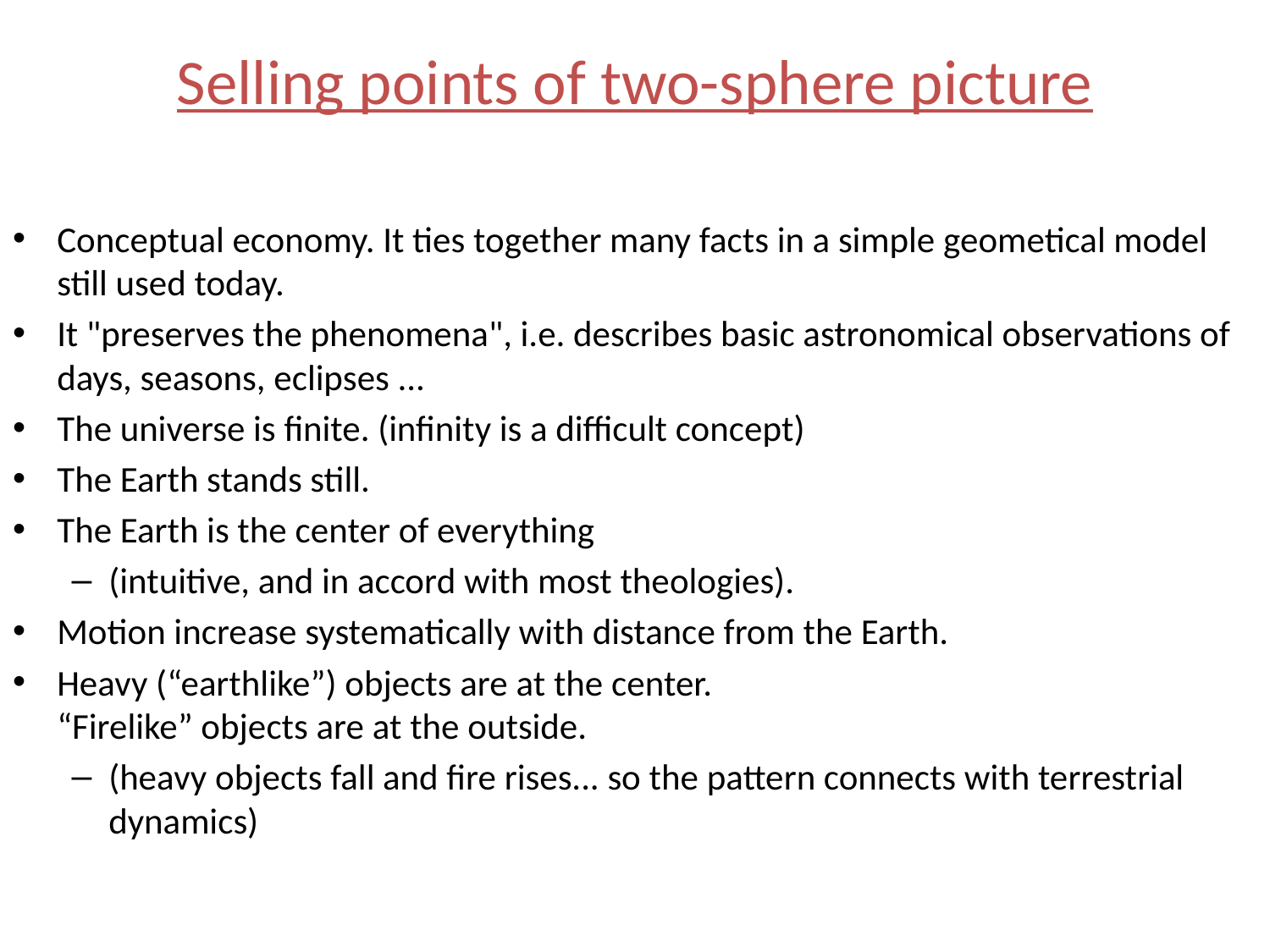

# Selling points of two-sphere picture

Conceptual economy. It ties together many facts in a simple geometical model still used today.
It "preserves the phenomena", i.e. describes basic astronomical observations of days, seasons, eclipses ...
The universe is finite. (infinity is a difficult concept)
The Earth stands still.
The Earth is the center of everything
(intuitive, and in accord with most theologies).
Motion increase systematically with distance from the Earth.
Heavy (“earthlike”) objects are at the center.
“Firelike” objects are at the outside.
(heavy objects fall and fire rises... so the pattern connects with terrestrial dynamics)